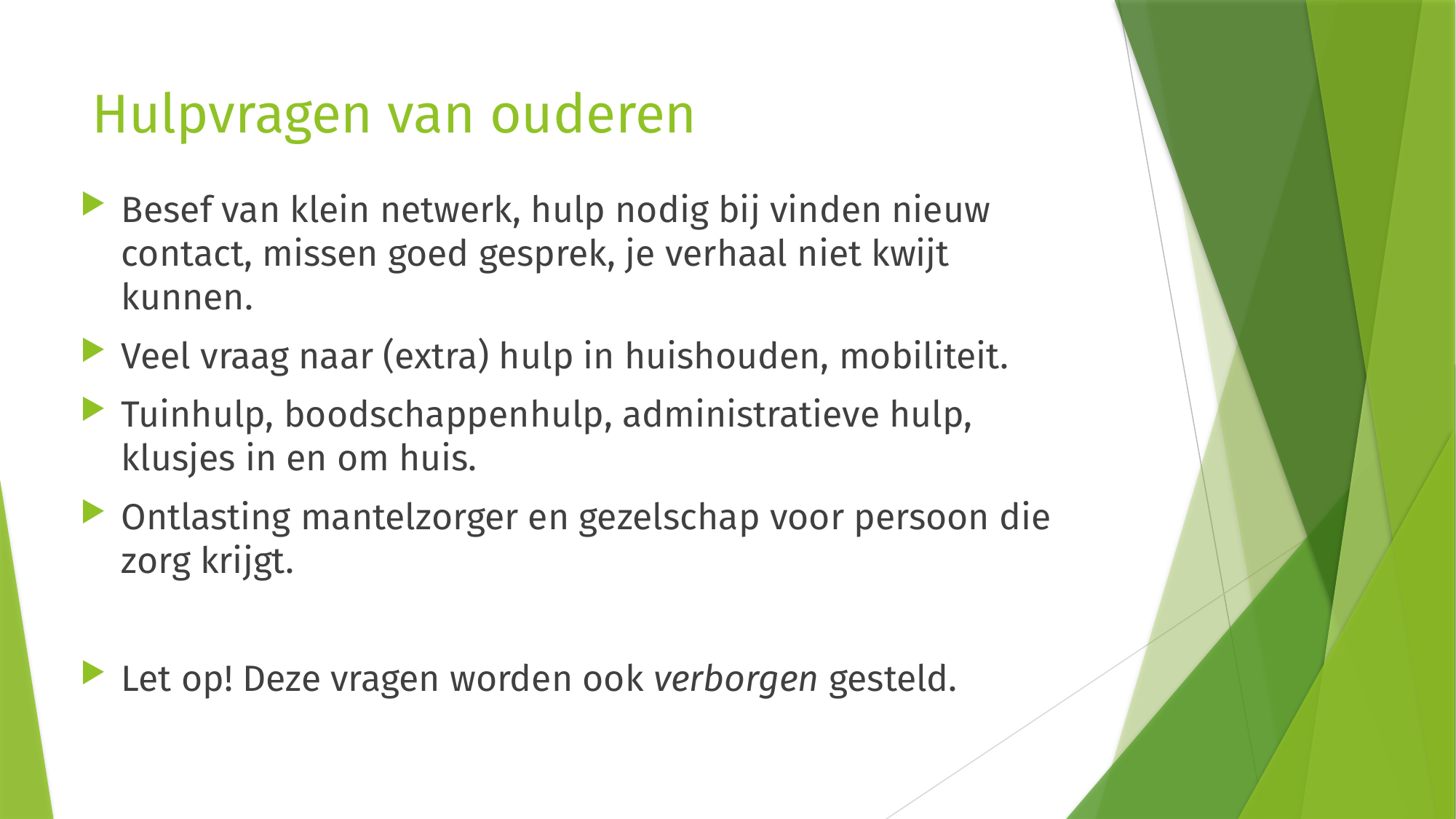

# Hulpvragen van ouderen
Besef van klein netwerk, hulp nodig bij vinden nieuw contact, missen goed gesprek, je verhaal niet kwijt kunnen.
Veel vraag naar (extra) hulp in huishouden, mobiliteit.
Tuinhulp, boodschappenhulp, administratieve hulp, klusjes in en om huis.
Ontlasting mantelzorger en gezelschap voor persoon die zorg krijgt.

Let op! Deze vragen worden ook verborgen gesteld.